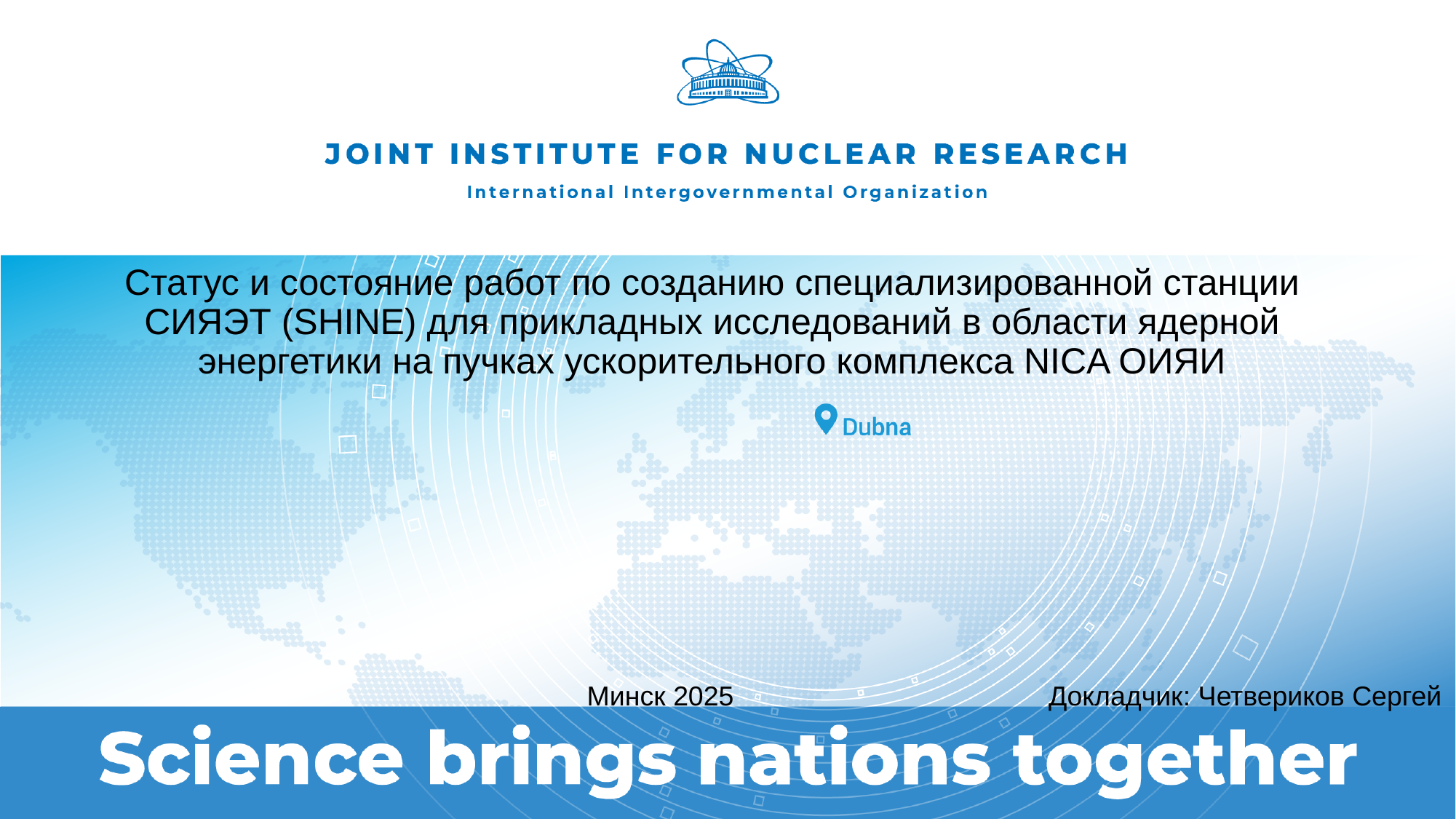

Статус и состояние работ по созданию специализированной станции СИЯЭТ (SHINE) для прикладных исследований в области ядерной энергетики на пучках ускорительного комплекса NICA ОИЯИ

Минск 2025
Докладчик: Четвериков Сергей